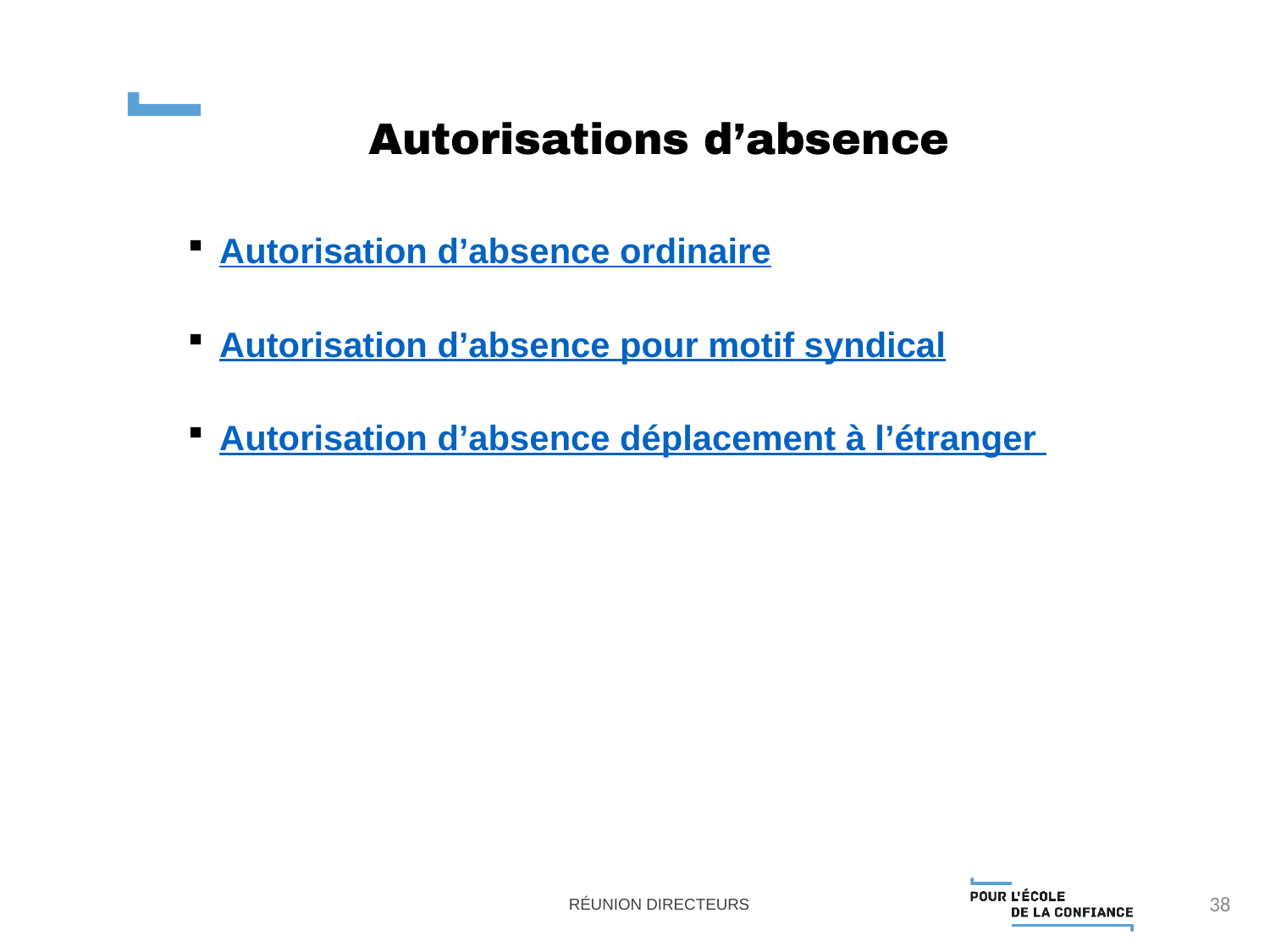

Autorisations d’absence

Autorisation d’absence ordinaire

Autorisation d’absence pour motif syndical

Autorisation d’absence déplacement à l’étranger

38
Réunion directeurs